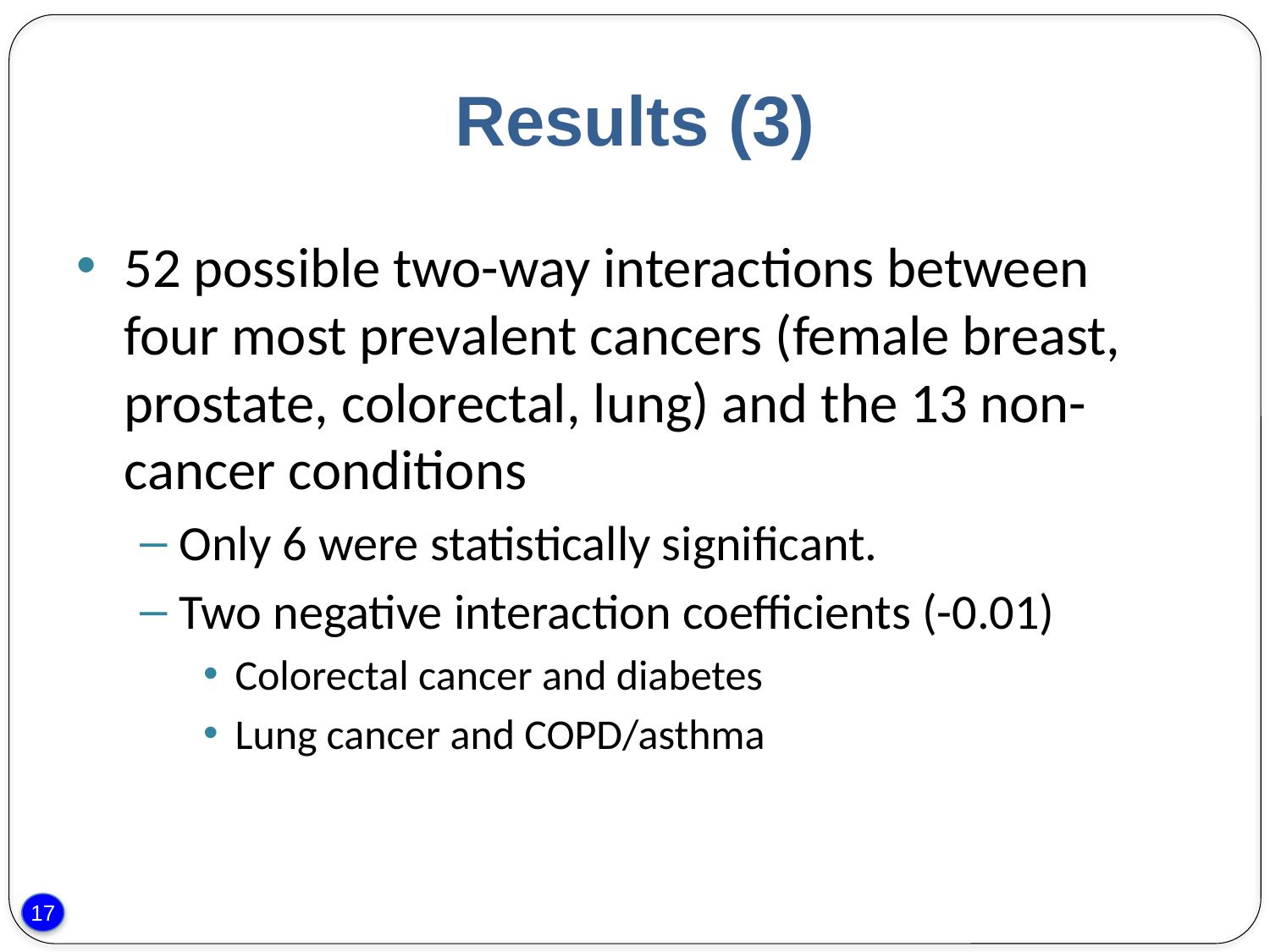

# Results (3)
52 possible two-way interactions between four most prevalent cancers (female breast, prostate, colorectal, lung) and the 13 non-cancer conditions
Only 6 were statistically significant.
Two negative interaction coefficients (-0.01)
Colorectal cancer and diabetes
Lung cancer and COPD/asthma